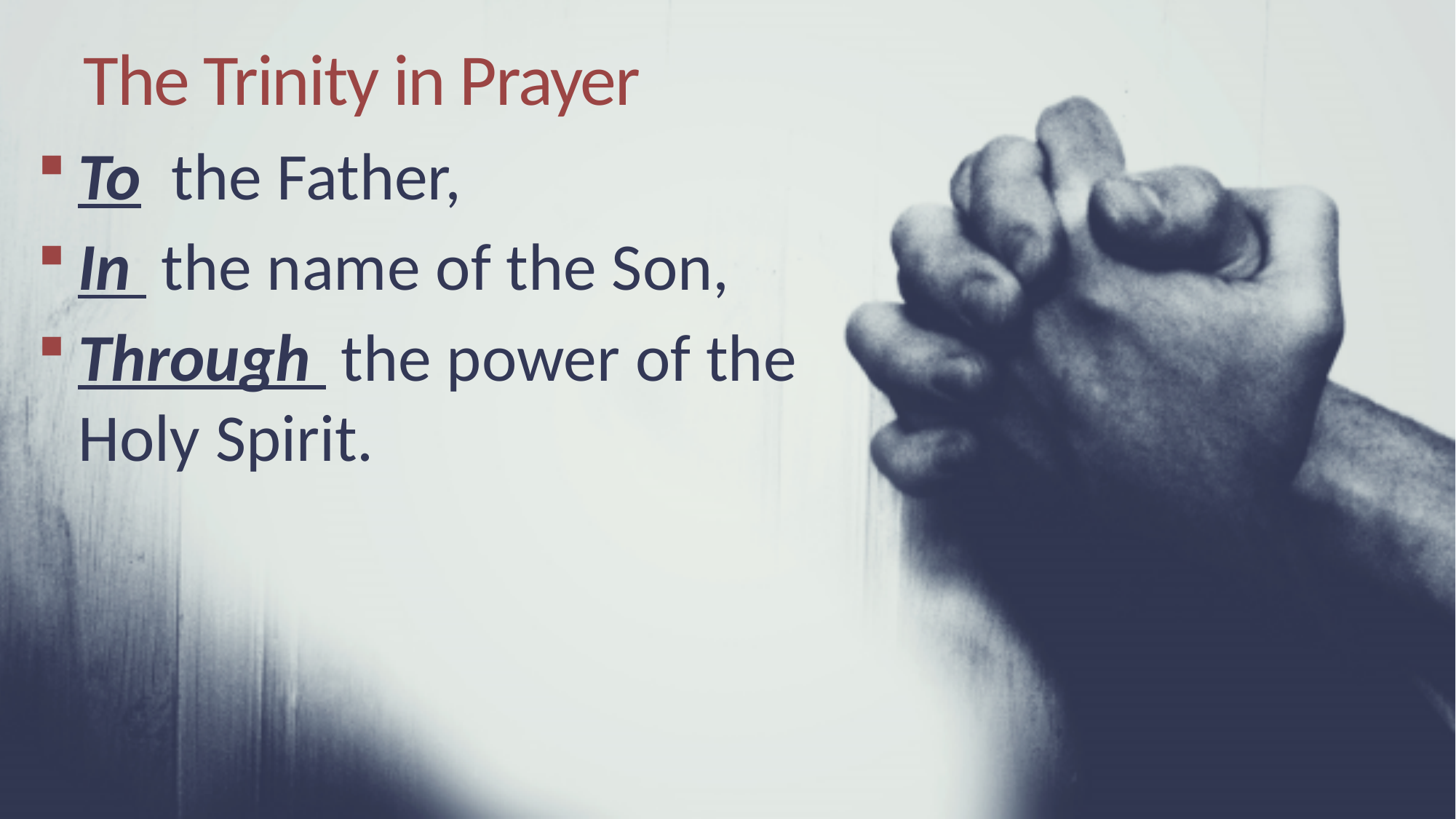

# The Trinity in Prayer
To  the Father,
In  the name of the Son,
Through  the power of the Holy Spirit.